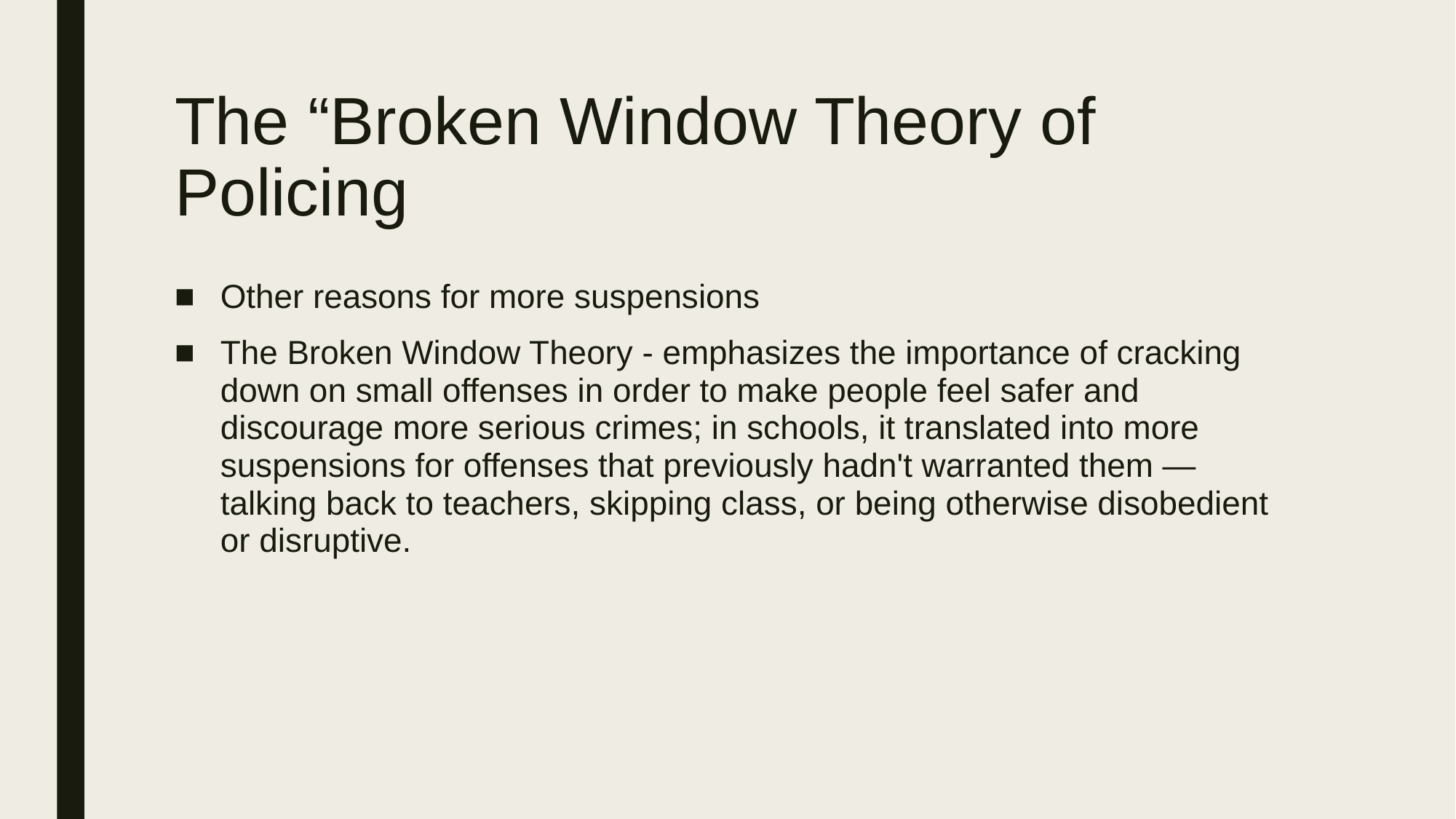

# The “Broken Window Theory of Policing
Other reasons for more suspensions
The Broken Window Theory - emphasizes the importance of cracking down on small offenses in order to make people feel safer and discourage more serious crimes; in schools, it translated into more suspensions for offenses that previously hadn't warranted them — talking back to teachers, skipping class, or being otherwise disobedient or disruptive.